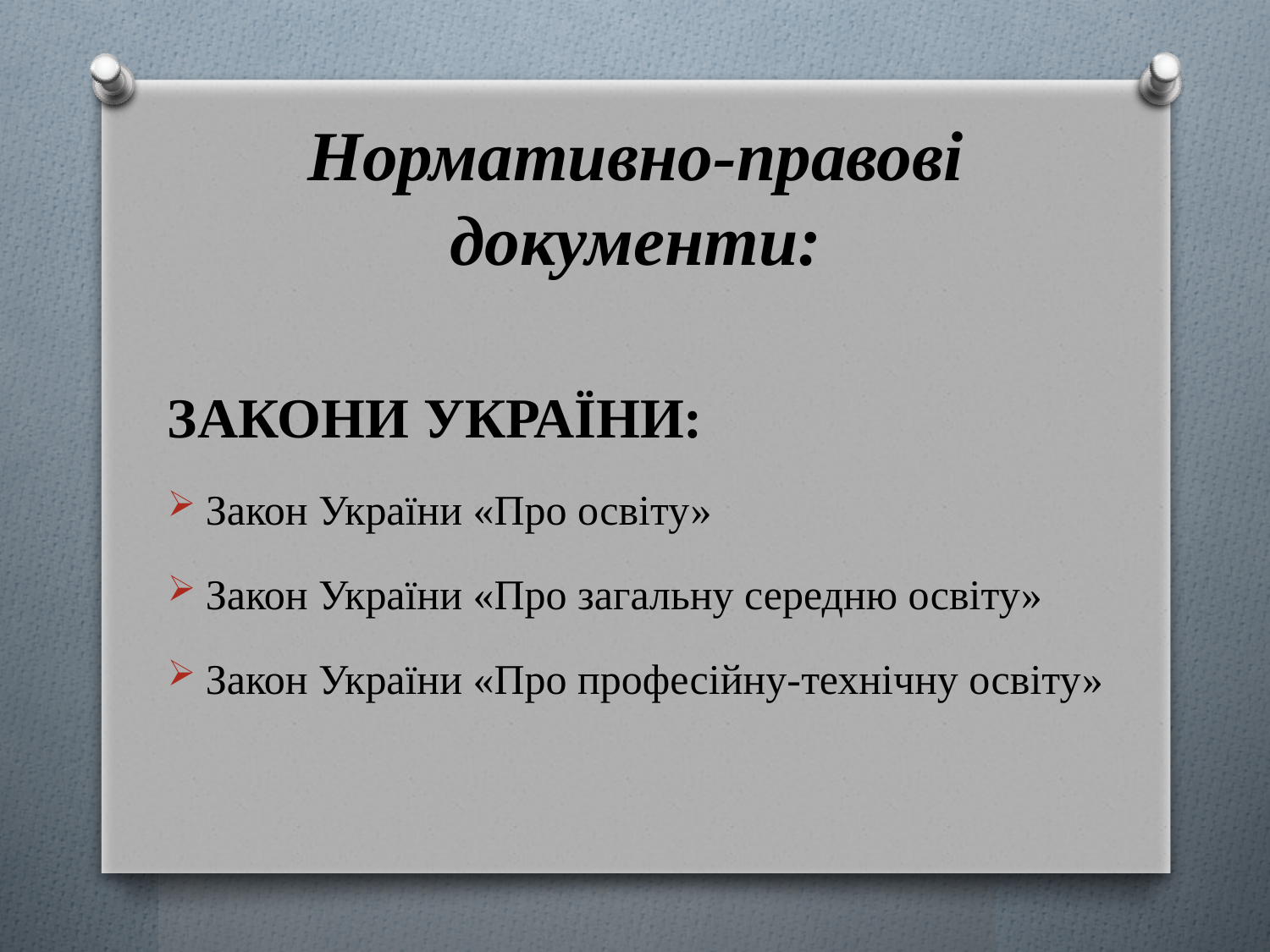

# Нормативно-правові документи:

ЗАКОНИ УКРАЇНИ:
Закон України «Про освіту»
Закон України «Про загальну середню освіту»
Закон України «Про професійну-технічну освіту»